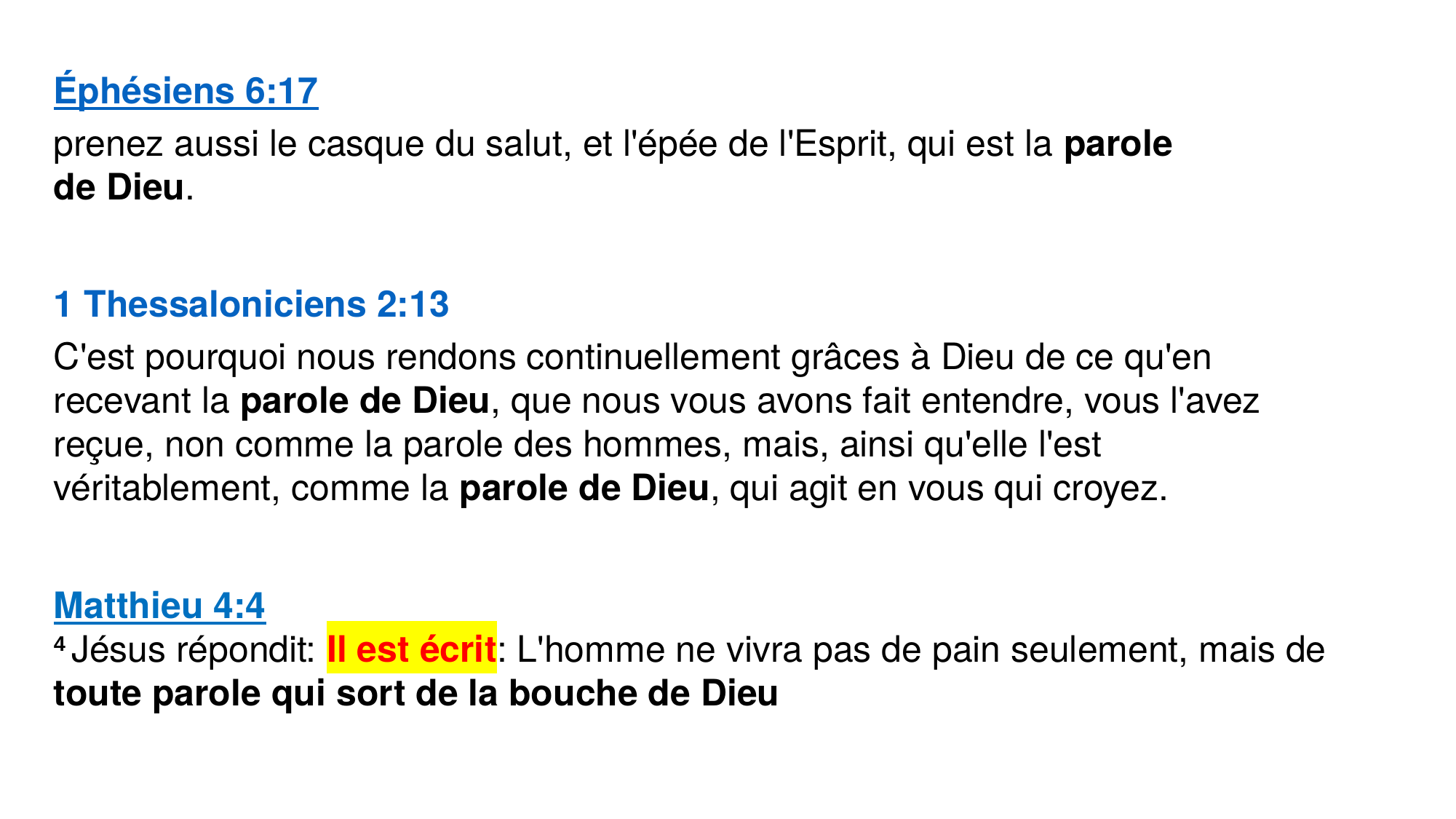

Éphésiens 6:17
prenez aussi le casque du salut, et l'épée de l'Esprit, qui est la parole de Dieu.
1 Thessaloniciens 2:13
C'est pourquoi nous rendons continuellement grâces à Dieu de ce qu'en recevant la parole de Dieu, que nous vous avons fait entendre, vous l'avez reçue, non comme la parole des hommes, mais, ainsi qu'elle l'est véritablement, comme la parole de Dieu, qui agit en vous qui croyez.
Matthieu 4:4
4 Jésus répondit: Il est écrit: L'homme ne vivra pas de pain seulement, mais de toute parole qui sort de la bouche de Dieu